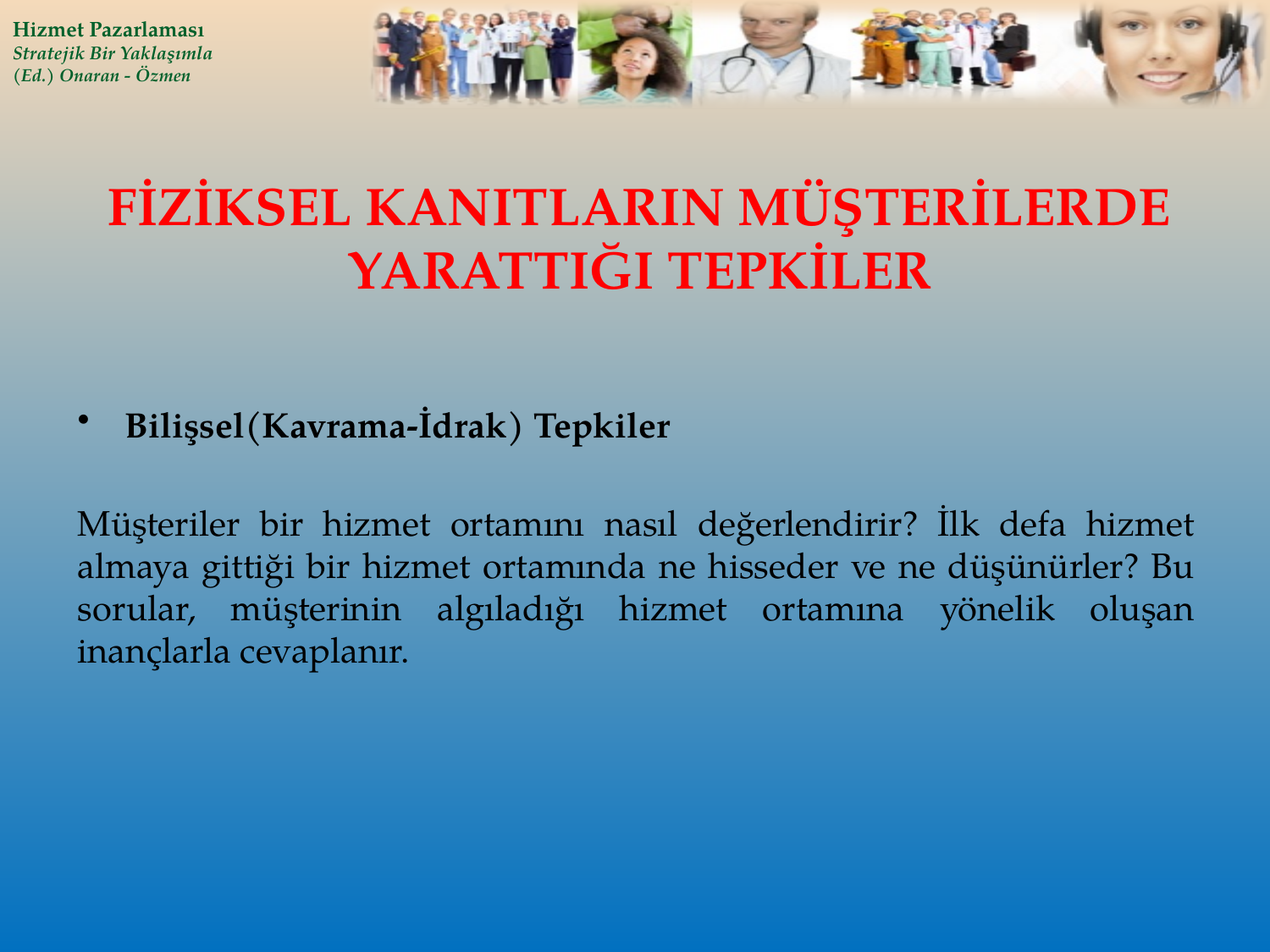

# FİZİKSEL KANITLARIN MÜŞTERİLERDE YARATTIĞI TEPKİLER
Bilişsel(Kavrama-İdrak) Tepkiler

Müşteriler bir hizmet ortamını nasıl değerlendirir? İlk defa hizmet almaya gittiği bir hizmet ortamında ne hisseder ve ne düşünürler? Bu sorular, müşterinin algıladığı hizmet ortamına yönelik oluşan inançlarla cevaplanır.